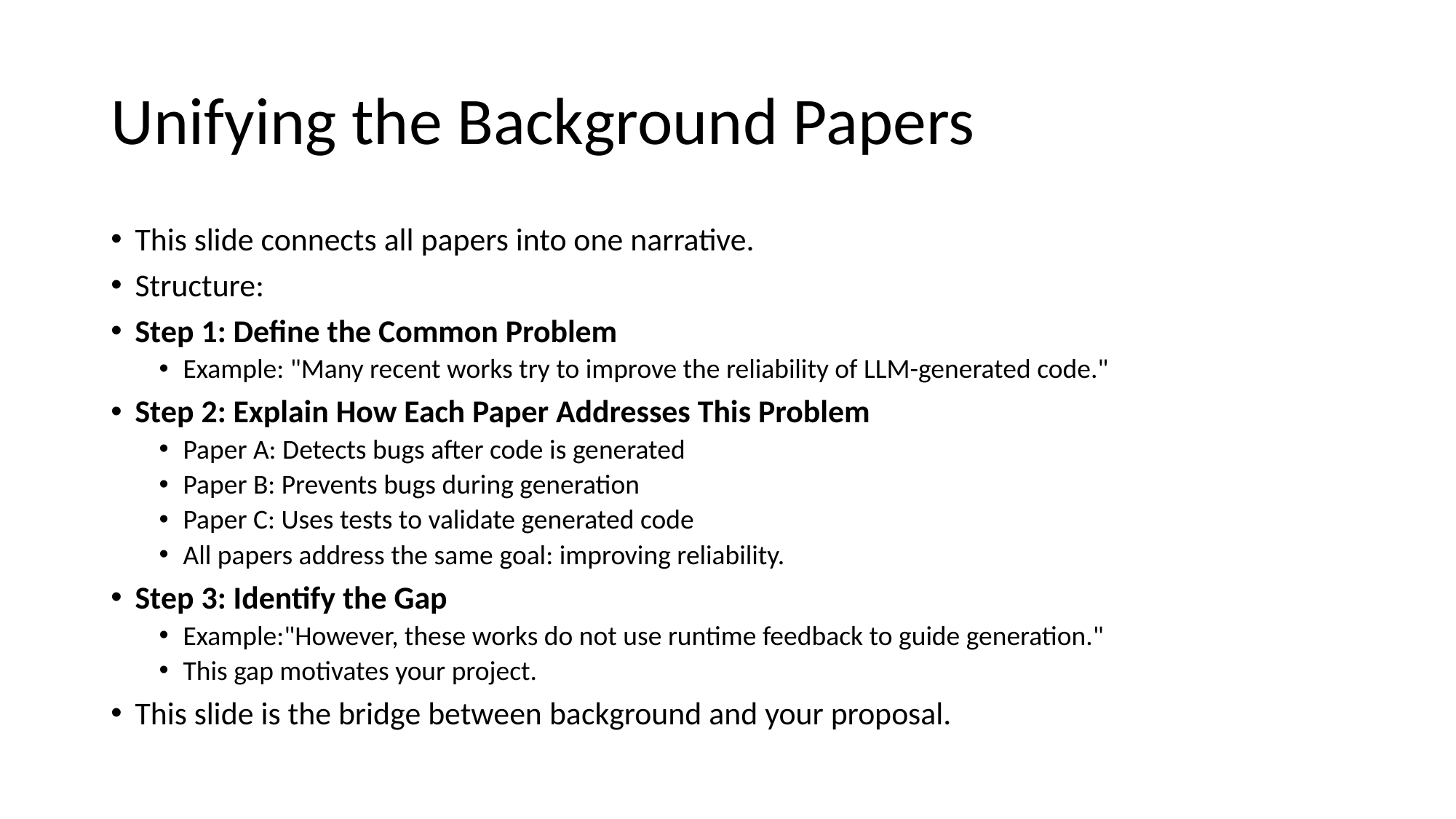

# Unifying the Background Papers
This slide connects all papers into one narrative.
Structure:
Step 1: Define the Common Problem
Example: "Many recent works try to improve the reliability of LLM-generated code."
Step 2: Explain How Each Paper Addresses This Problem
Paper A: Detects bugs after code is generated
Paper B: Prevents bugs during generation
Paper C: Uses tests to validate generated code
All papers address the same goal: improving reliability.
Step 3: Identify the Gap
Example:"However, these works do not use runtime feedback to guide generation."
This gap motivates your project.
This slide is the bridge between background and your proposal.